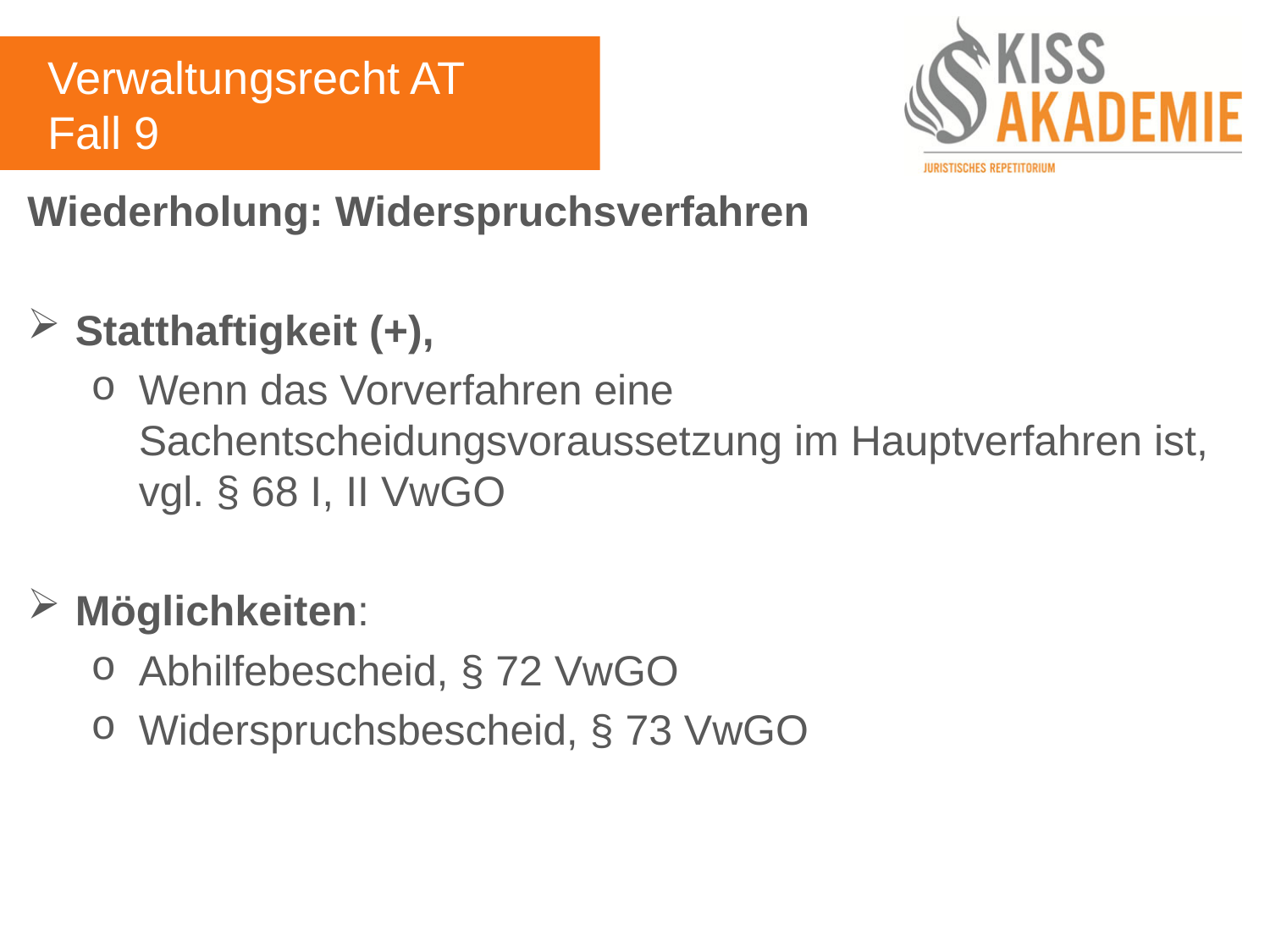

Verwaltungsrecht AT
Fall 9
Wiederholung: Widerspruchsverfahren

Statthaftigkeit (+),
Wenn das Vorverfahren eine Sachentscheidungsvoraussetzung im Hauptverfahren ist, vgl. § 68 I, II VwGO

Möglichkeiten:
Abhilfebescheid, § 72 VwGO
Widerspruchsbescheid, § 73 VwGO